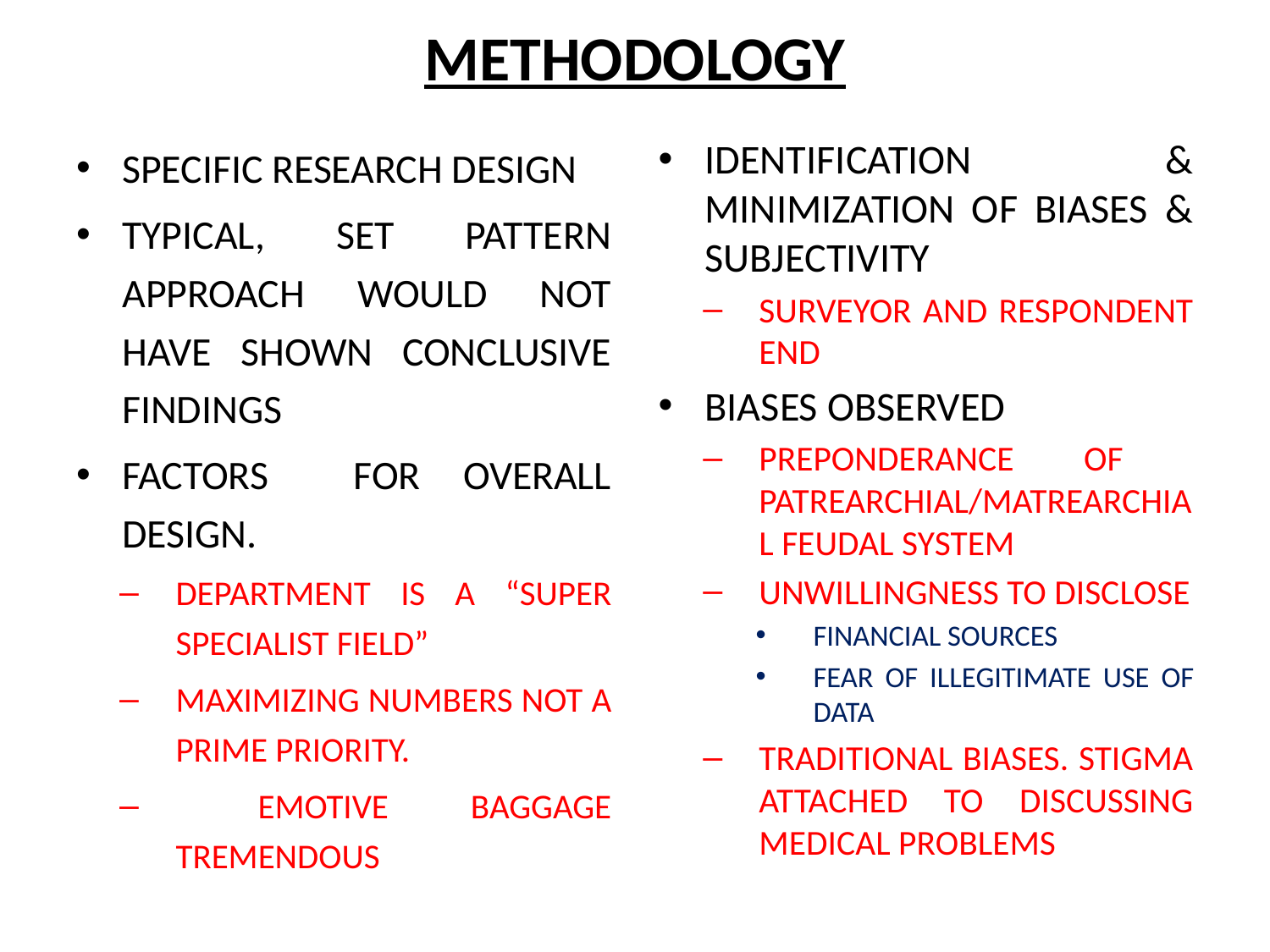

# METHODOLOGY
SPECIFIC RESEARCH DESIGN
TYPICAL, SET PATTERN APPROACH WOULD NOT HAVE SHOWN CONCLUSIVE FINDINGS
FACTORS  FOR OVERALL DESIGN.
DEPARTMENT IS A “SUPER SPECIALIST FIELD”
MAXIMIZING NUMBERS NOT A PRIME PRIORITY.
 EMOTIVE BAGGAGE TREMENDOUS
IDENTIFICATION & MINIMIZATION OF BIASES & SUBJECTIVITY
SURVEYOR AND RESPONDENT END
BIASES OBSERVED
PREPONDERANCE OF  PATREARCHIAL/MATREARCHIAL FEUDAL SYSTEM
UNWILLINGNESS TO DISCLOSE
FINANCIAL SOURCES
FEAR OF ILLEGITIMATE USE OF DATA
TRADITIONAL BIASES. STIGMA ATTACHED TO DISCUSSING MEDICAL PROBLEMS